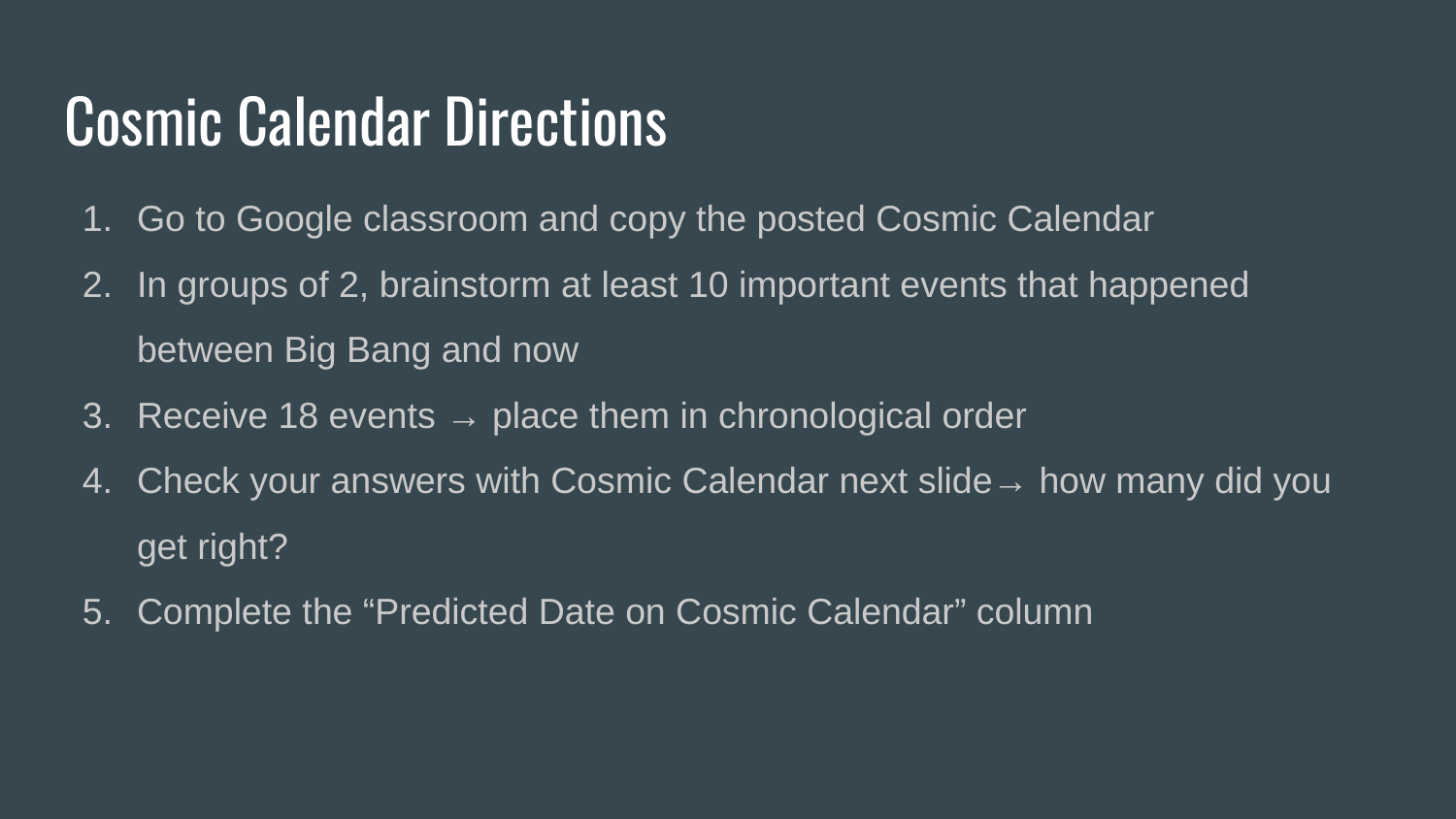

# Cosmic Calendar Directions
Go to Google classroom and copy the posted Cosmic Calendar
In groups of 2, brainstorm at least 10 important events that happened between Big Bang and now
Receive 18 events → place them in chronological order
Check your answers with Cosmic Calendar next slide→ how many did you get right?
Complete the “Predicted Date on Cosmic Calendar” column